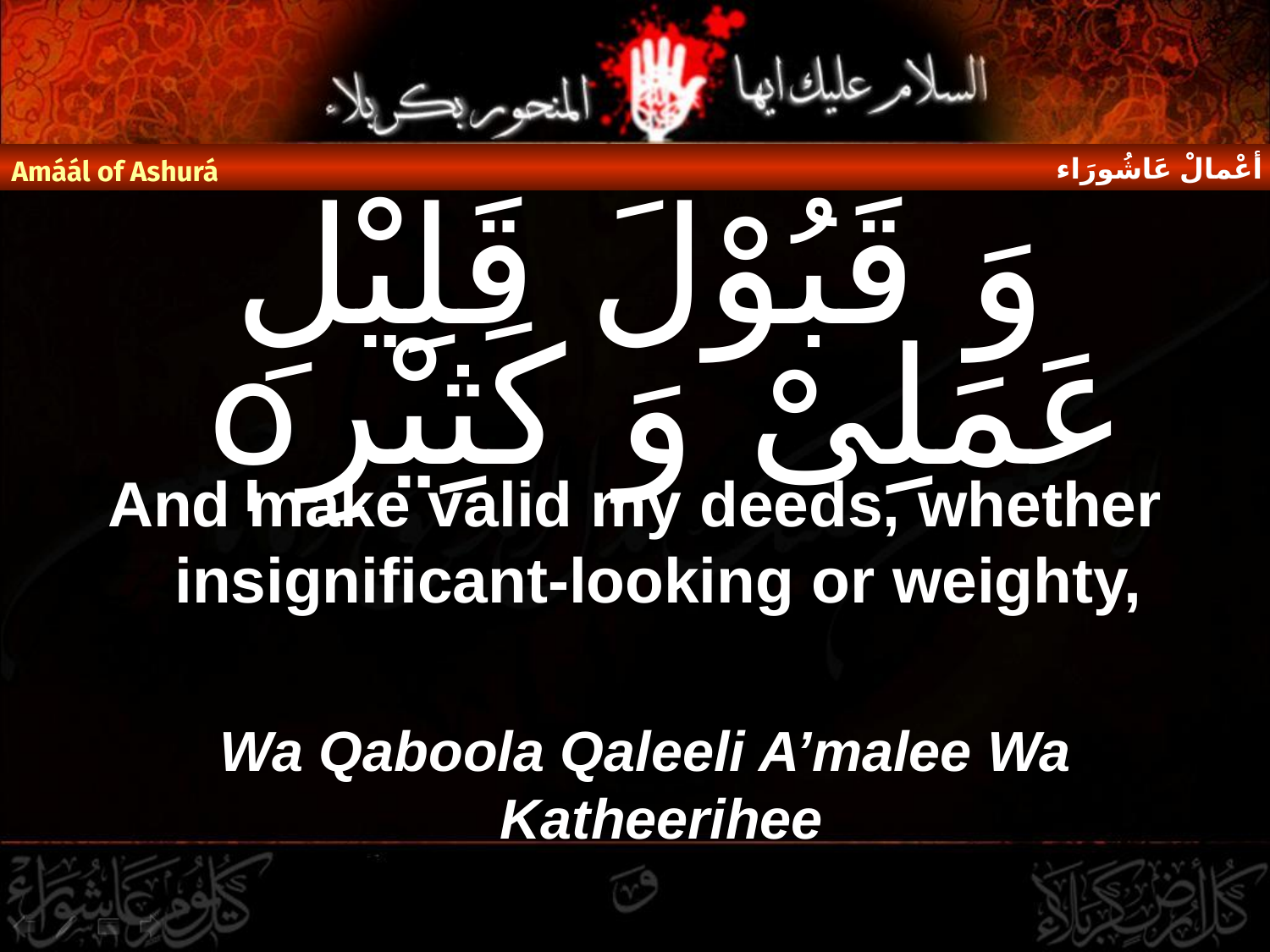

أعْمالْ عَاشُورَاء
Amáál of Ashurá
# وَ قَبُوْلَ قَلِيْلِ عَمَلِىْ وَ كَثِيْرِهٖ
And make valid my deeds, whether insignificant-looking or weighty,
Wa Qaboola Qaleeli A’malee Wa Katheerihee